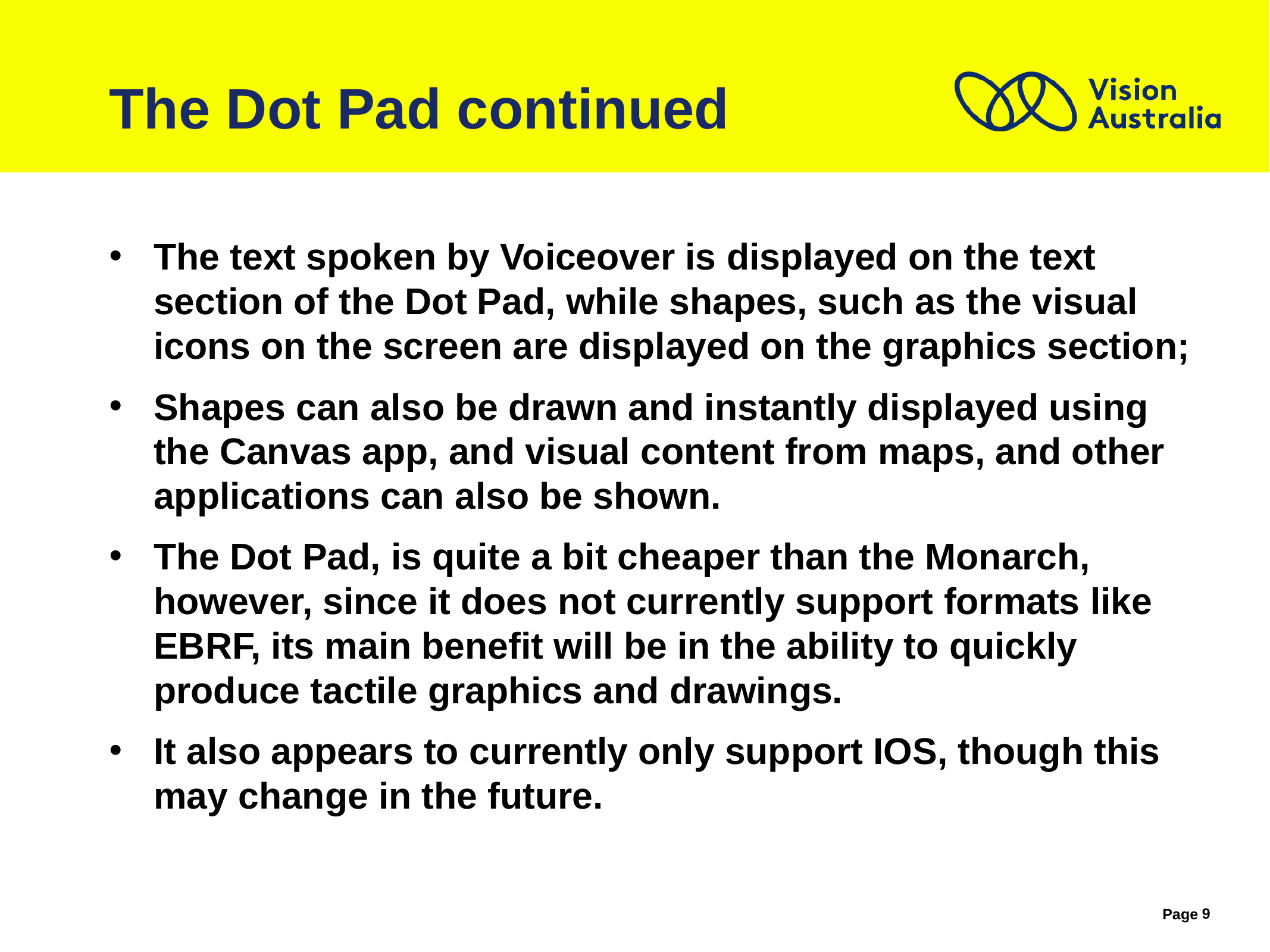

# The Dot Pad continued
The text spoken by Voiceover is displayed on the text section of the Dot Pad, while shapes, such as the visual icons on the screen are displayed on the graphics section;
Shapes can also be drawn and instantly displayed using the Canvas app, and visual content from maps, and other applications can also be shown.
The Dot Pad, is quite a bit cheaper than the Monarch, however, since it does not currently support formats like EBRF, its main benefit will be in the ability to quickly produce tactile graphics and drawings.
It also appears to currently only support IOS, though this may change in the future.
9